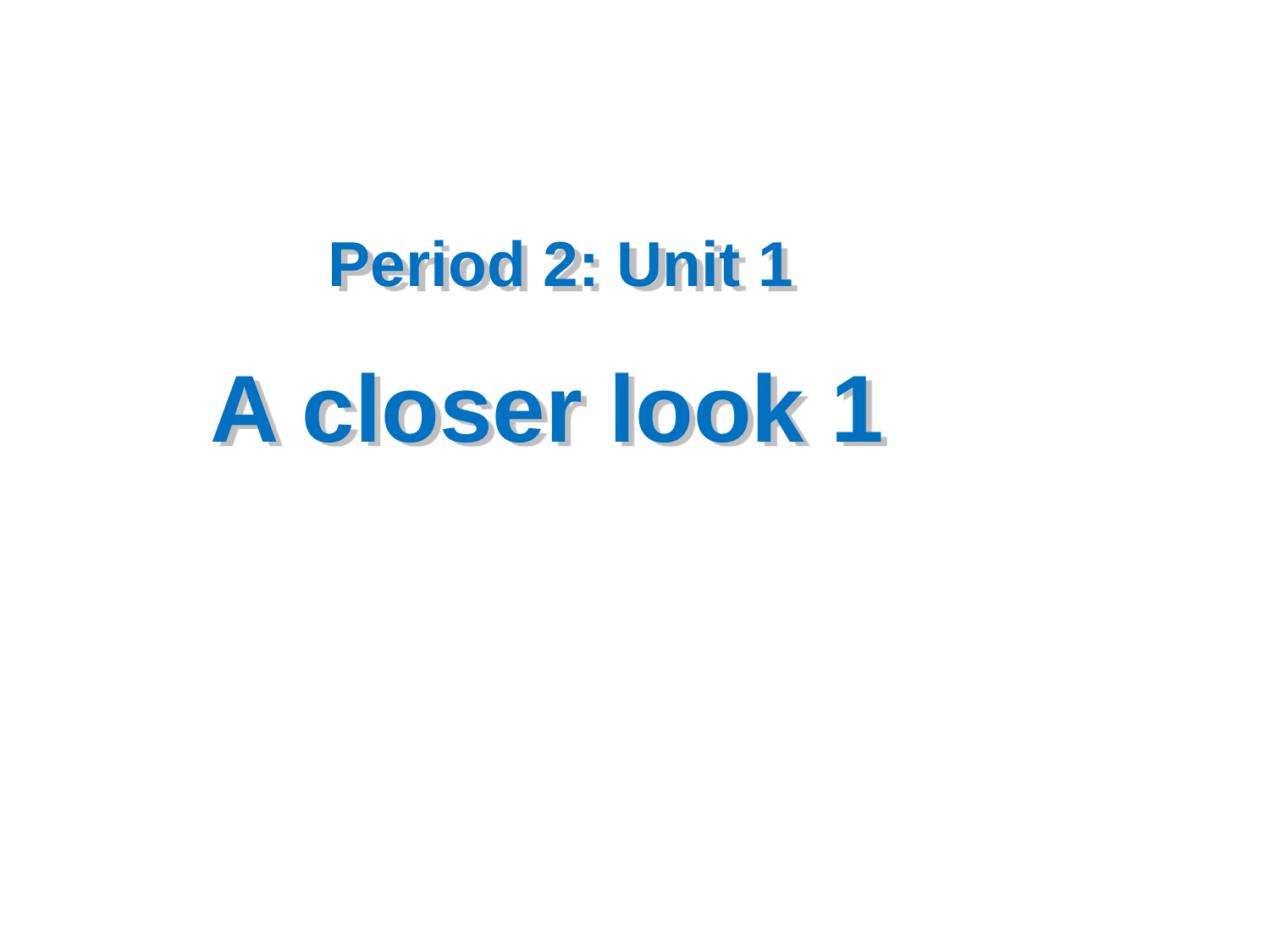

Period 2: Unit 1
A closer look 1